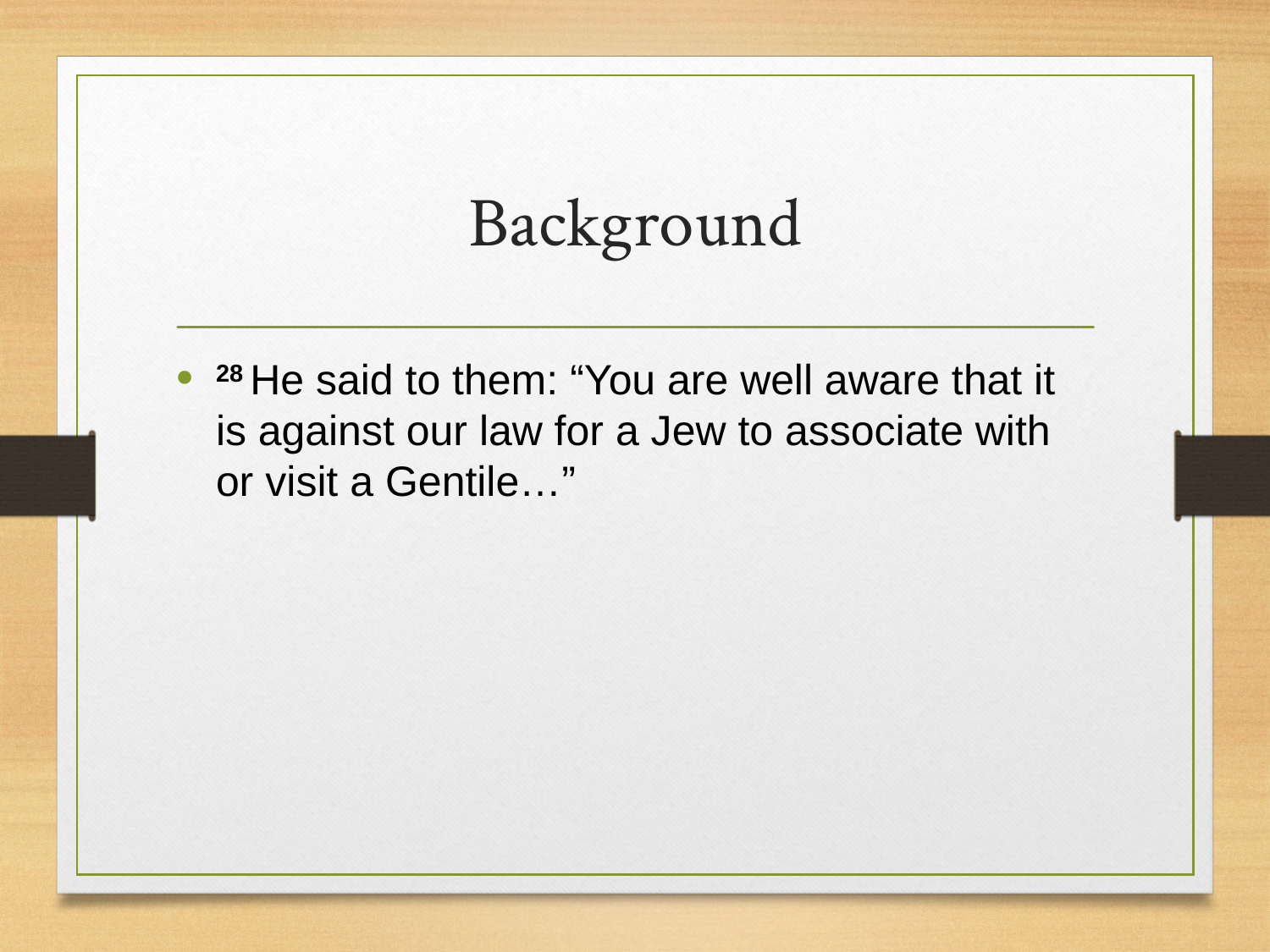

# Background
28 He said to them: “You are well aware that it is against our law for a Jew to associate with or visit a Gentile…”